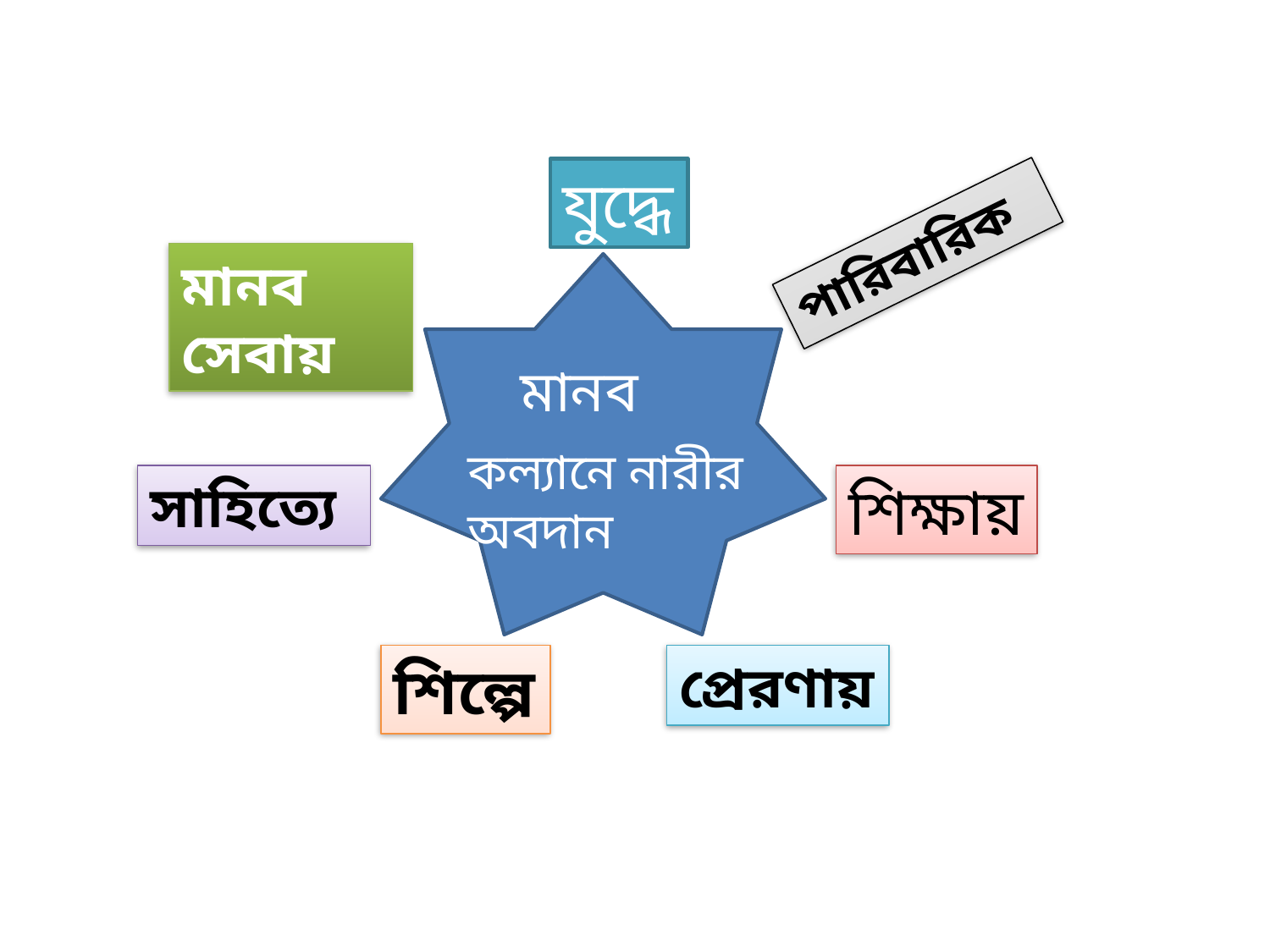

যুদ্ধে
পারিবারিক
মানব সেবায়

মানব
কল্যানে নারীর অবদান
সাহিত্যে
শিক্ষায়
শিল্পে
প্রেরণায়